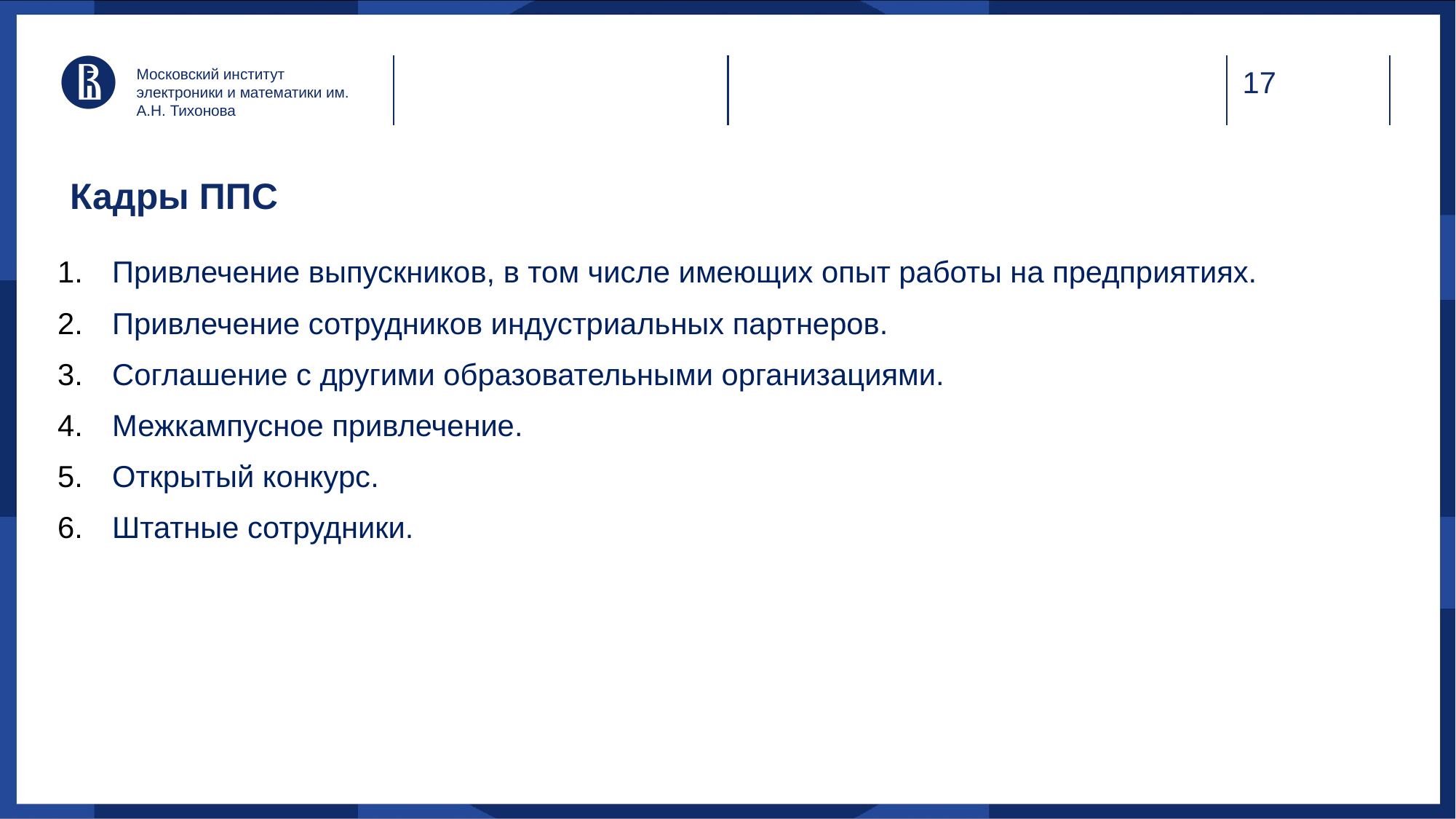

Московский институт электроники и математики им. А.Н. Тихонова

# Кадры ППС
Привлечение выпускников, в том числе имеющих опыт работы на предприятиях.
Привлечение сотрудников индустриальных партнеров.
Соглашение с другими образовательными организациями.
Межкампусное привлечение.
Открытый конкурс.
Штатные сотрудники.